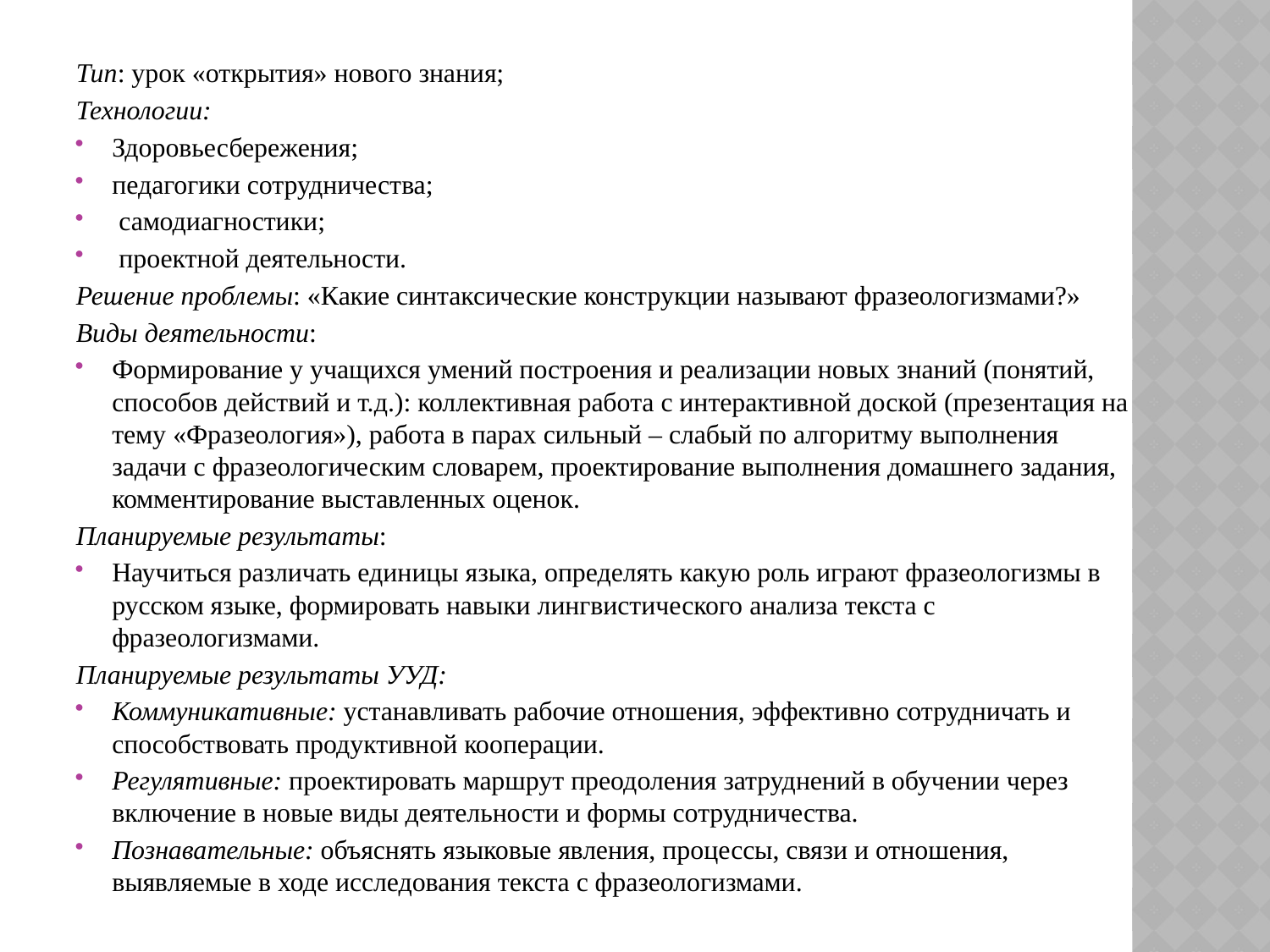

Тип: урок «открытия» нового знания;
Технологии:
Здоровьесбережения;
педагогики сотрудничества;
 самодиагностики;
 проектной деятельности.
Решение проблемы: «Какие синтаксические конструкции называют фразеологизмами?»
Виды деятельности:
Формирование у учащихся умений построения и реализации новых знаний (понятий, способов действий и т.д.): коллективная работа с интерактивной доской (презентация на тему «Фразеология»), работа в парах сильный – слабый по алгоритму выполнения задачи с фразеологическим словарем, проектирование выполнения домашнего задания, комментирование выставленных оценок.
Планируемые результаты:
Научиться различать единицы языка, определять какую роль играют фразеологизмы в русском языке, формировать навыки лингвистического анализа текста с фразеологизмами.
Планируемые результаты УУД:
Коммуникативные: устанавливать рабочие отношения, эффективно сотрудничать и способствовать продуктивной кооперации.
Регулятивные: проектировать маршрут преодоления затруднений в обучении через включение в новые виды деятельности и формы сотрудничества.
Познавательные: объяснять языковые явления, процессы, связи и отношения, выявляемые в ходе исследования текста с фразеологизмами.